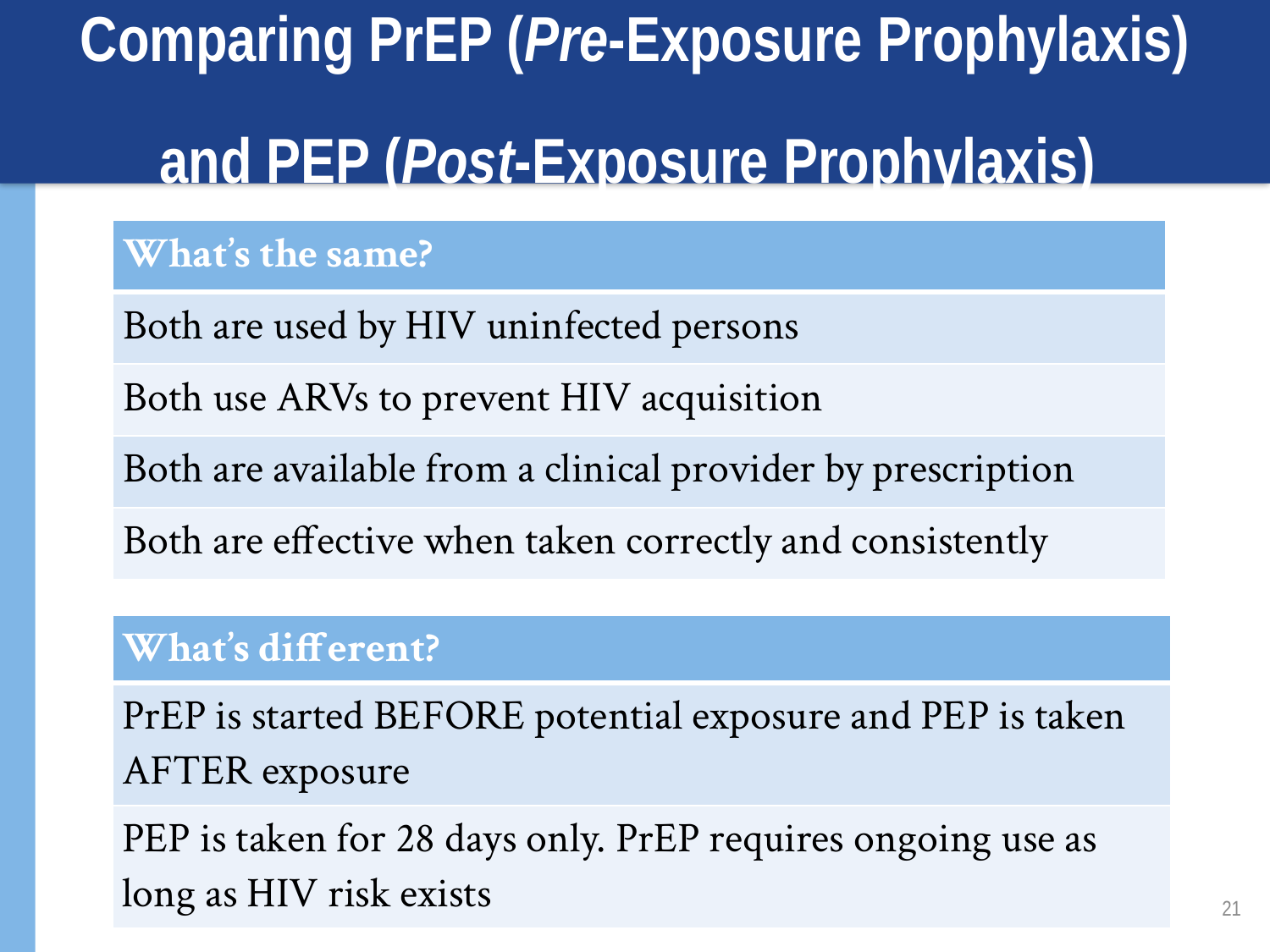

# Comparing PrEP (Pre-Exposure Prophylaxis) and PEP (Post-Exposure Prophylaxis)
| What’s the same? |
| --- |
| Both are used by HIV uninfected persons |
| Both use ARVs to prevent HIV acquisition |
| Both are available from a clinical provider by prescription |
| Both are effective when taken correctly and consistently |
| What’s different? |
| --- |
| PrEP is started BEFORE potential exposure and PEP is taken AFTER exposure |
| PEP is taken for 28 days only. PrEP requires ongoing use as long as HIV risk exists |
21